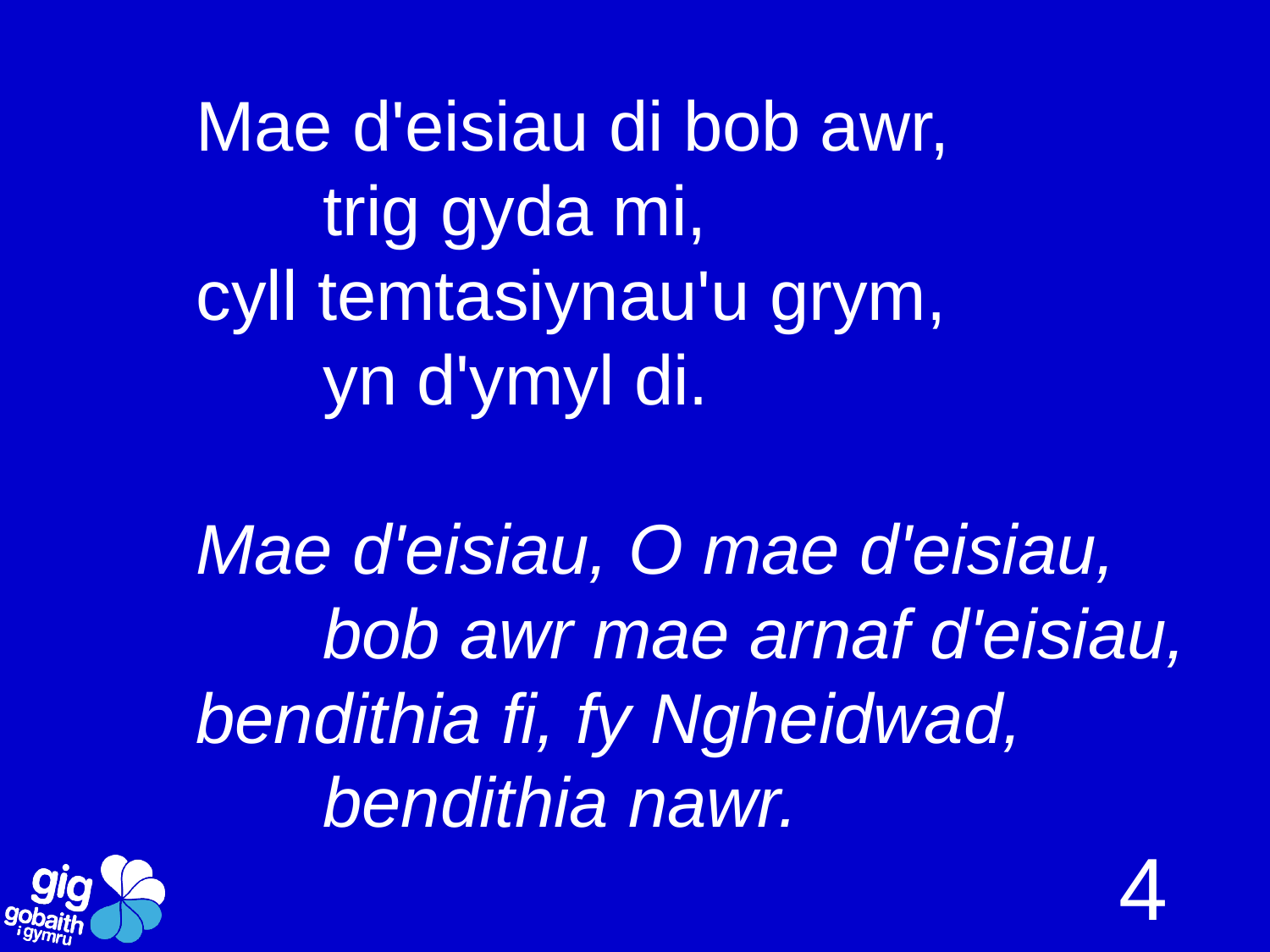

Mae d'eisiau di bob awr,
	trig gyda mi,
cyll temtasiynau'u grym,
	yn d'ymyl di.

Mae d'eisiau, O mae d'eisiau,
	bob awr mae arnaf d'eisiau,
bendithia fi, fy Ngheidwad,
	bendithia nawr.
4